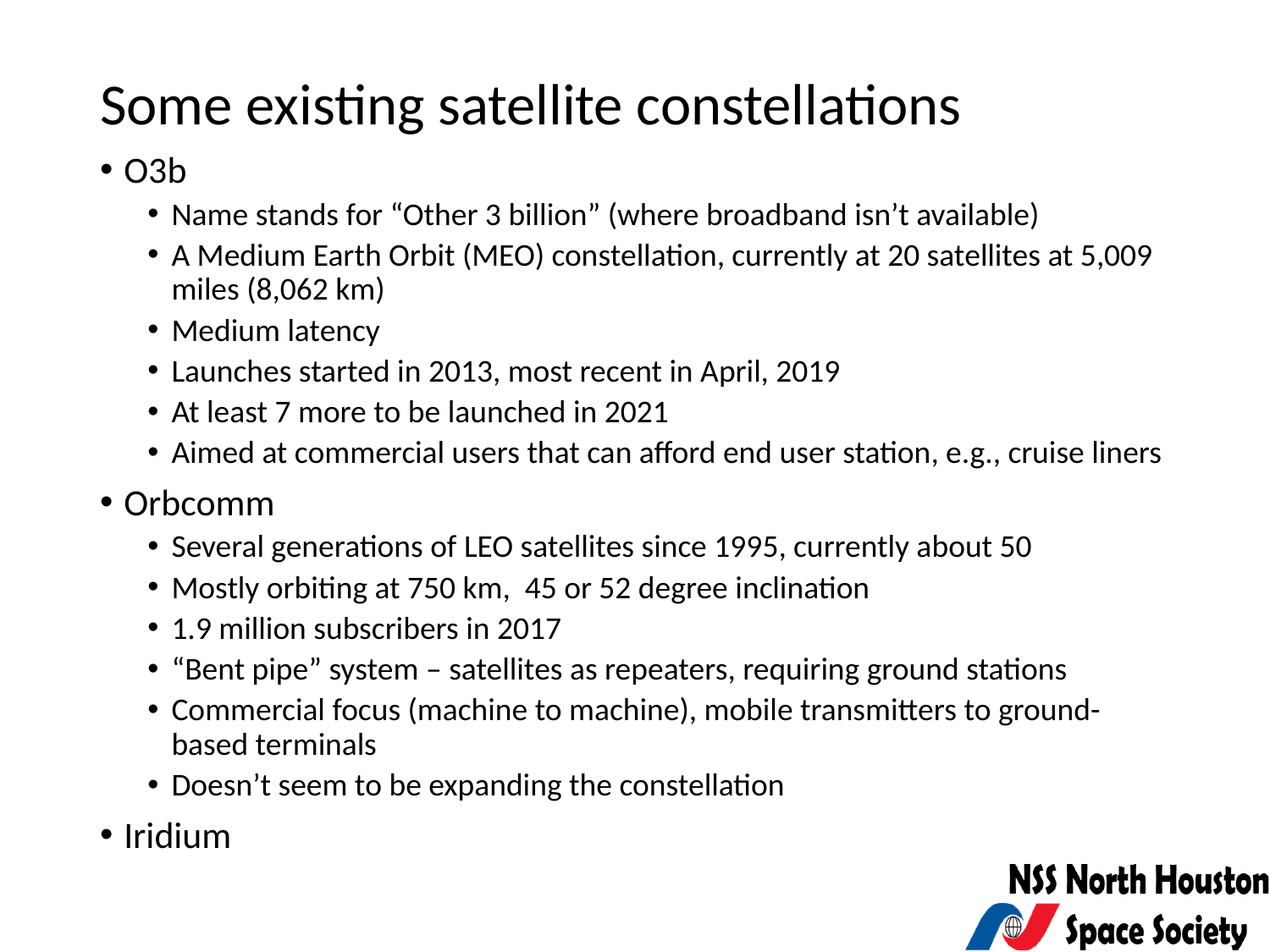

# Some existing satellite constellations
O3b
Name stands for “Other 3 billion” (where broadband isn’t available)
A Medium Earth Orbit (MEO) constellation, currently at 20 satellites at 5,009 miles (8,062 km)
Medium latency
Launches started in 2013, most recent in April, 2019
At least 7 more to be launched in 2021
Aimed at commercial users that can afford end user station, e.g., cruise liners
Orbcomm
Several generations of LEO satellites since 1995, currently about 50
Mostly orbiting at 750 km,  45 or 52 degree inclination
1.9 million subscribers in 2017
“Bent pipe” system – satellites as repeaters, requiring ground stations
Commercial focus (machine to machine), mobile transmitters to ground-based terminals
Doesn’t seem to be expanding the constellation
Iridium